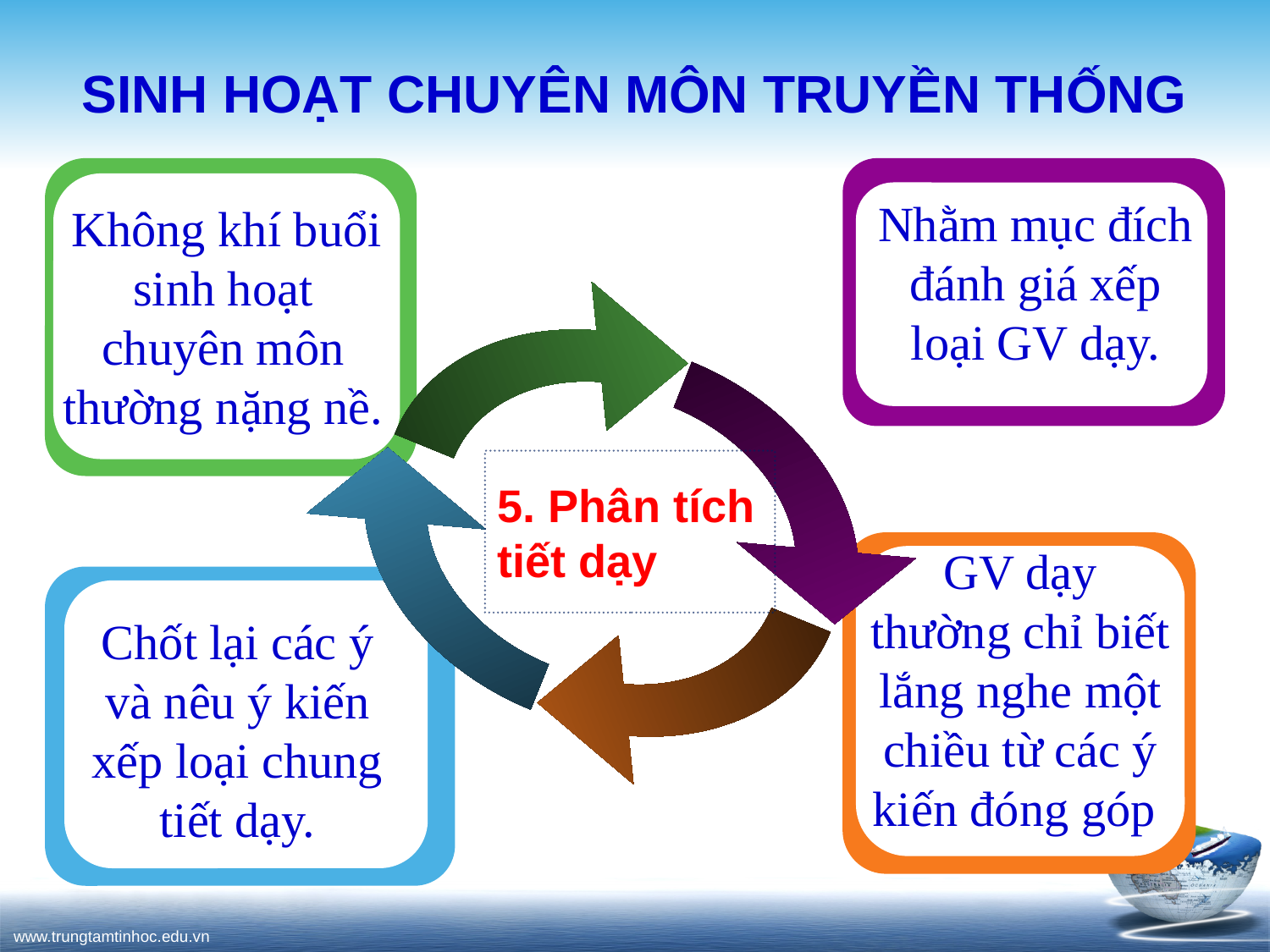

# SINH HOẠT CHUYÊN MÔN TRUYỀN THỐNG

Nhằm mục đích đánh giá xếp loại GV dạy.
 Không khí buổi sinh hoạt chuyên môn thường nặng nề.

5. Phân tích tiết dạy

GV dạy thường chỉ biết lắng nghe một chiều từ các ý kiến đóng góp

Chốt lại các ý và nêu ý kiến xếp loại chung tiết dạy.